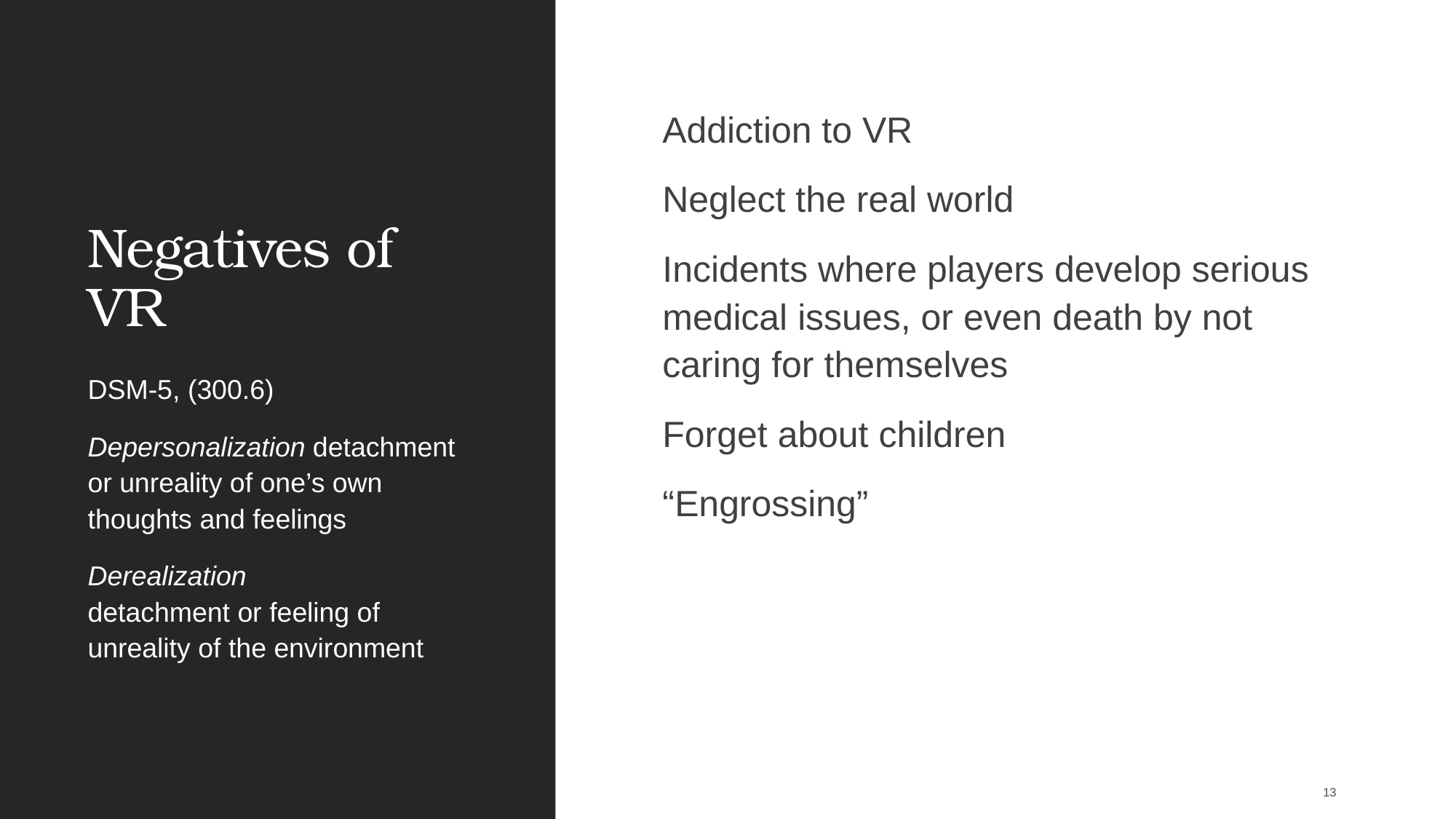

# Negatives of VR
Addiction to VR
Neglect the real world
Incidents where players develop serious medical issues, or even death by not caring for themselves
Forget about children
“Engrossing”
DSM-5, (300.6)
Depersonalization detachment or unreality of one’s own thoughts and feelings
Derealization
detachment or feeling of unreality of the environment
13